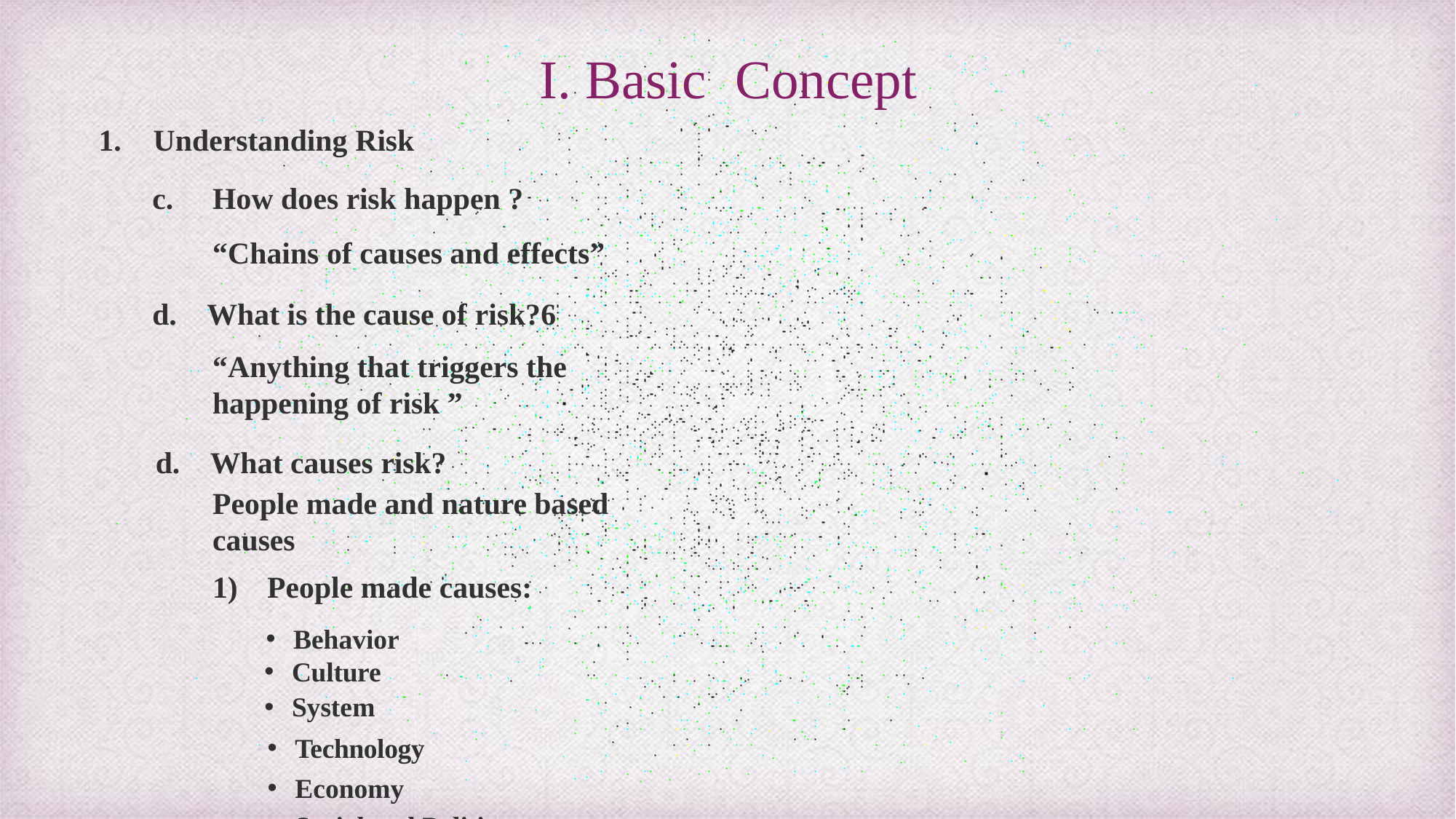

# I. Basic	Concept
Understanding Risk
How does risk happen ?  “Chains of causes and effects”
What is the cause of risk?6
“Anything that triggers the happening of risk ”
What causes risk?
People made and nature based causes
People made causes:
Behavior
Culture
System
Technology
Economy
Social and Politics